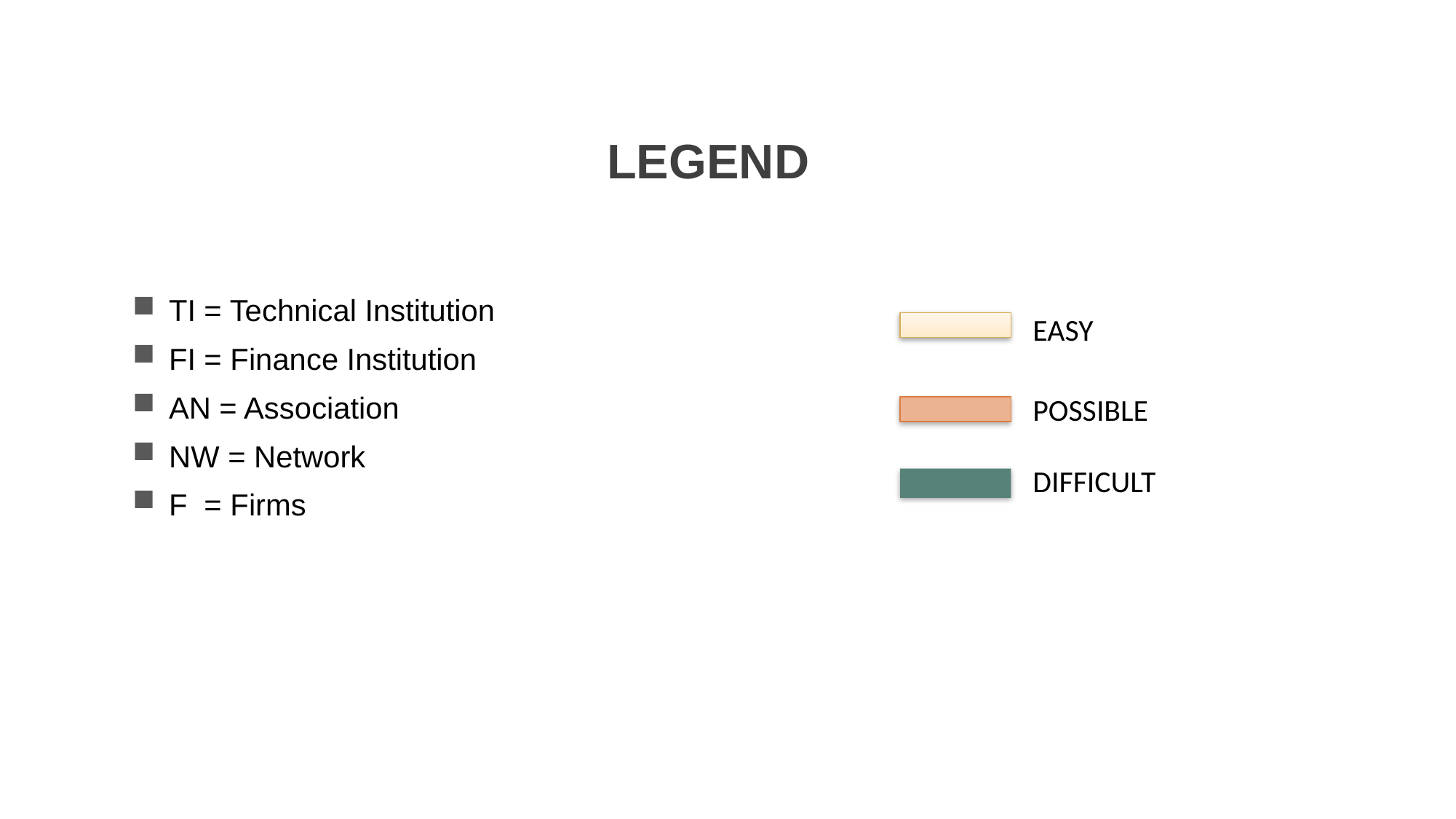

LEGEND
TI = Technical Institution
FI = Finance Institution
AN = Association
NW = Network
F  = Firms
EASY

POSSIBLE

DIFFICULT